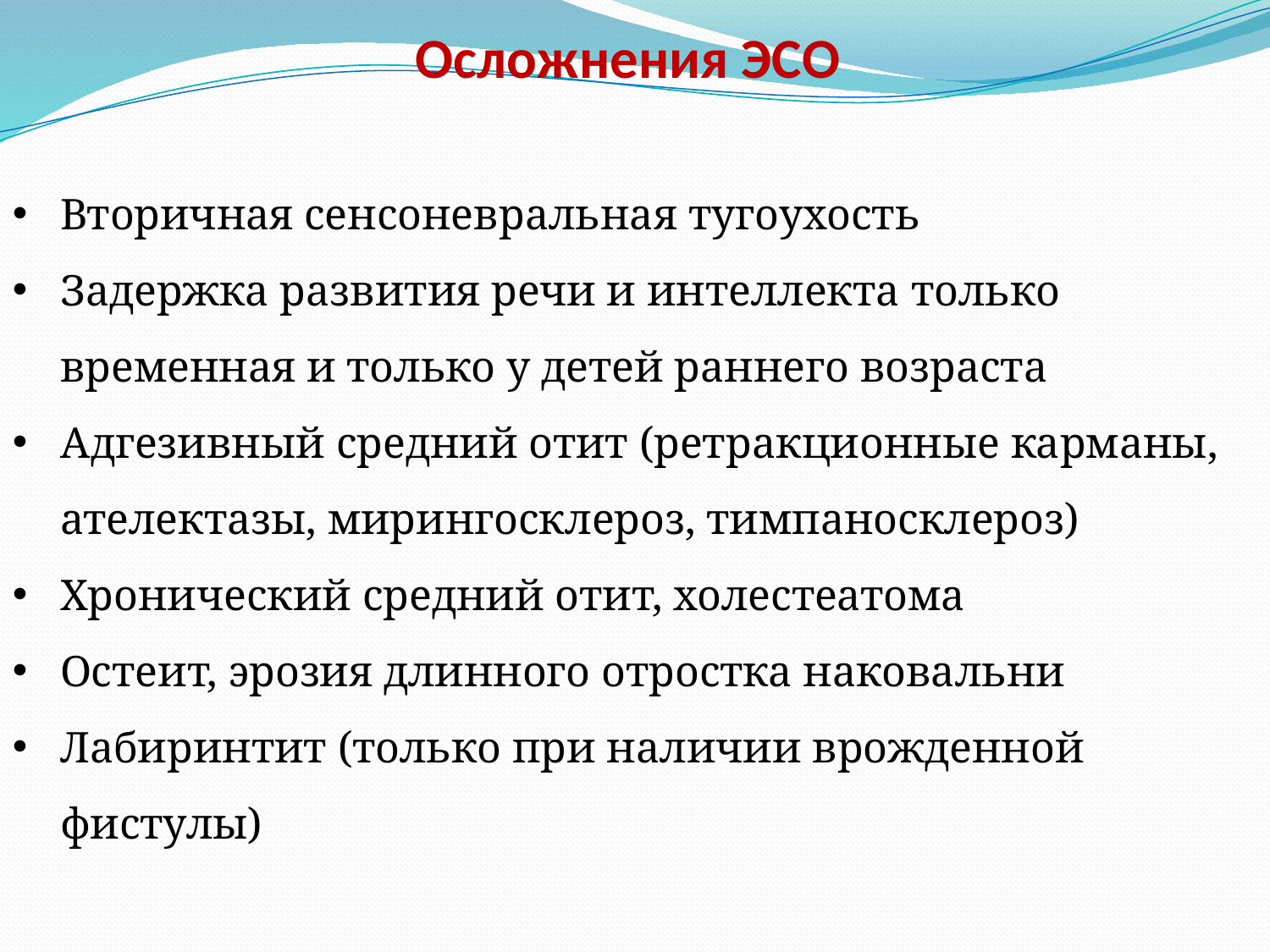

# Осложнения ЭСО
Вторичная сенсоневральная тугоухость
Задержка развития речи и интеллекта только временная и только у детей раннего возраста
Адгезивный средний отит (ретракционные карманы, ателектазы, мирингосклероз, тимпаносклероз)
Хронический средний отит, холестеатома
Остеит, эрозия длинного отростка наковальни
Лабиринтит (только при наличии врожденной фистулы)